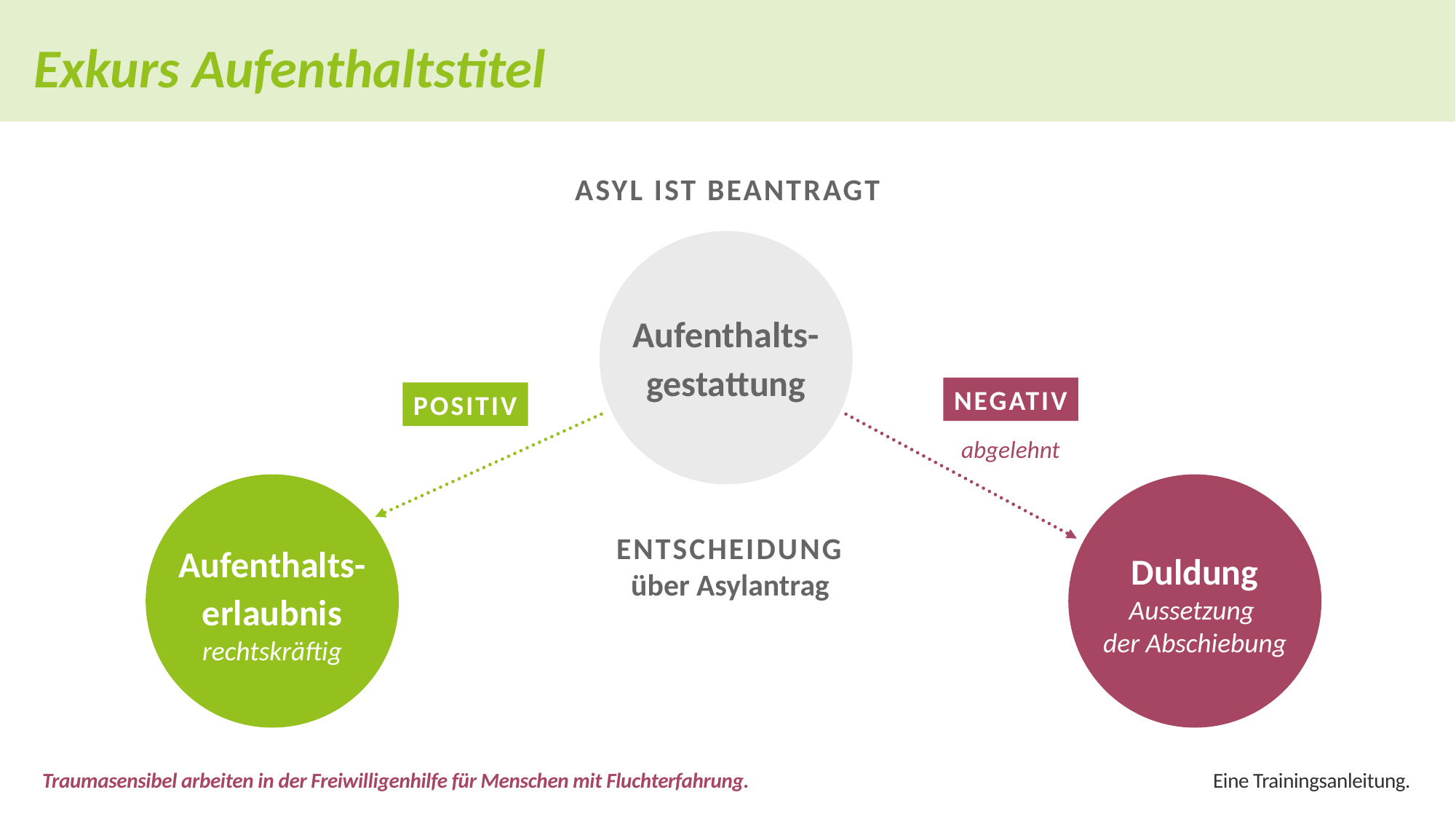

Exkurs Aufenthaltstitel
ASYL IST BEANTRAGT
# Aufenthalts- gestattung

NEGATIV
abgelehnt
POSITIV
Aufenthalts-
erlaubnis
rechtskräftig
Duldung
Aussetzung
der Abschiebung

ENTSCHEIDUNG
über Asylantrag